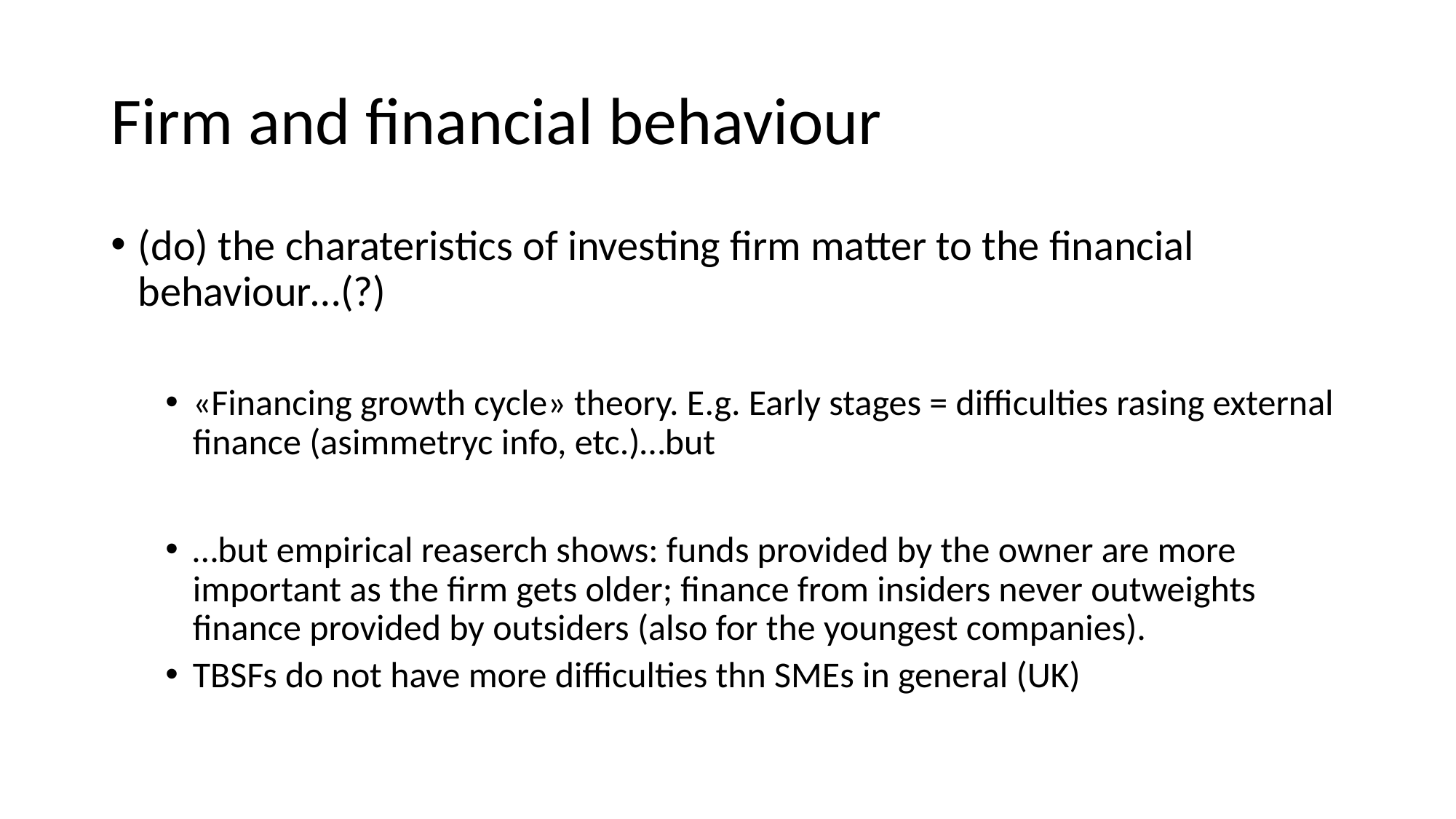

# Firm and financial behaviour
(do) the charateristics of investing firm matter to the financial behaviour…(?)

«Financing growth cycle» theory. E.g. Early stages = difficulties rasing external finance (asimmetryc info, etc.)…but

…but empirical reaserch shows: funds provided by the owner are more important as the firm gets older; finance from insiders never outweights finance provided by outsiders (also for the youngest companies).
TBSFs do not have more difficulties thn SMEs in general (UK)